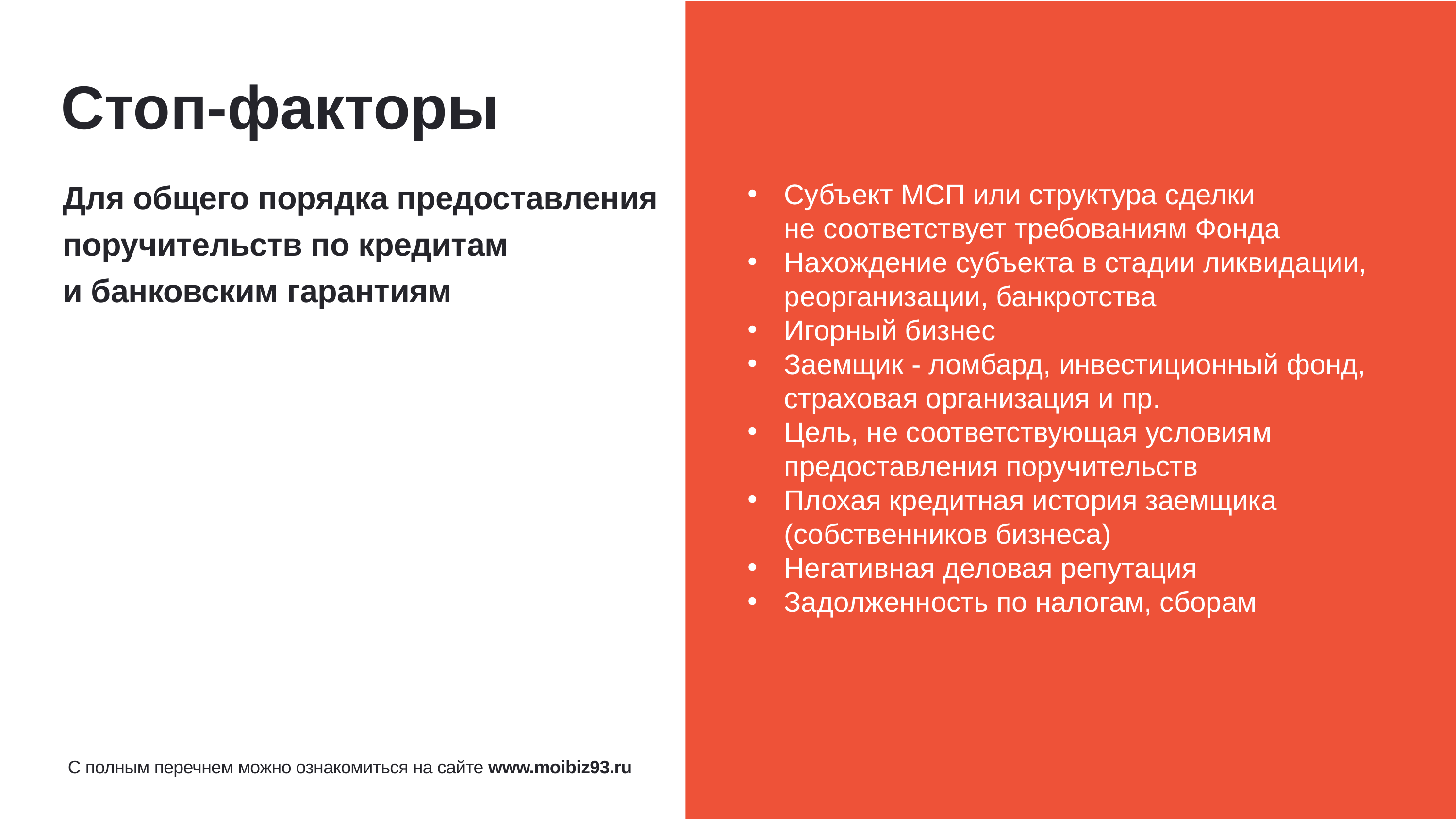

Стоп-факторы
Для общего порядка предоставления поручительств по кредитам
и банковским гарантиям

Субъект МСП или структура сделки
не соответствует требованиям Фонда
Нахождение субъекта в стадии ликвидации, реорганизации, банкротства
Игорный бизнес
Заемщик - ломбард, инвестиционный фонд, страховая организация и пр.
Цель, не соответствующая условиям предоставления поручительств
Плохая кредитная история заемщика (собственников бизнеса)
Негативная деловая репутация
Задолженность по налогам, сборам

С полным перечнем можно ознакомиться на сайте www.moibiz93.ru